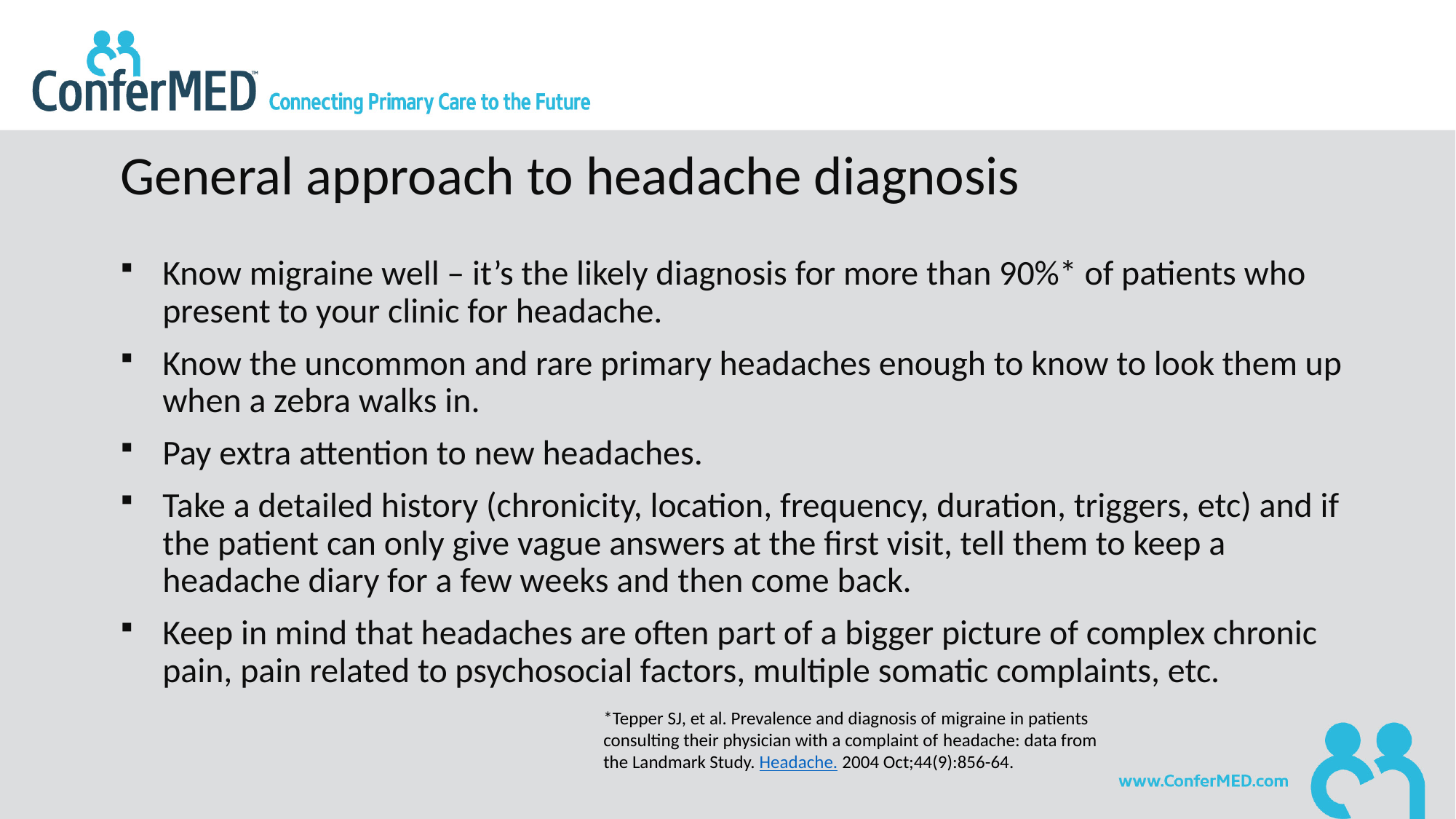

# General approach to headache diagnosis
Know migraine well – it’s the likely diagnosis for more than 90%* of patients who present to your clinic for headache.
Know the uncommon and rare primary headaches enough to know to look them up when a zebra walks in.
Pay extra attention to new headaches.
Take a detailed history (chronicity, location, frequency, duration, triggers, etc) and if the patient can only give vague answers at the first visit, tell them to keep a headache diary for a few weeks and then come back.
Keep in mind that headaches are often part of a bigger picture of complex chronic pain, pain related to psychosocial factors, multiple somatic complaints, etc.

*Tepper SJ, et al. Prevalence and diagnosis of migraine in patients consulting their physician with a complaint of headache: data from the Landmark Study. Headache. 2004 Oct;44(9):856-64.